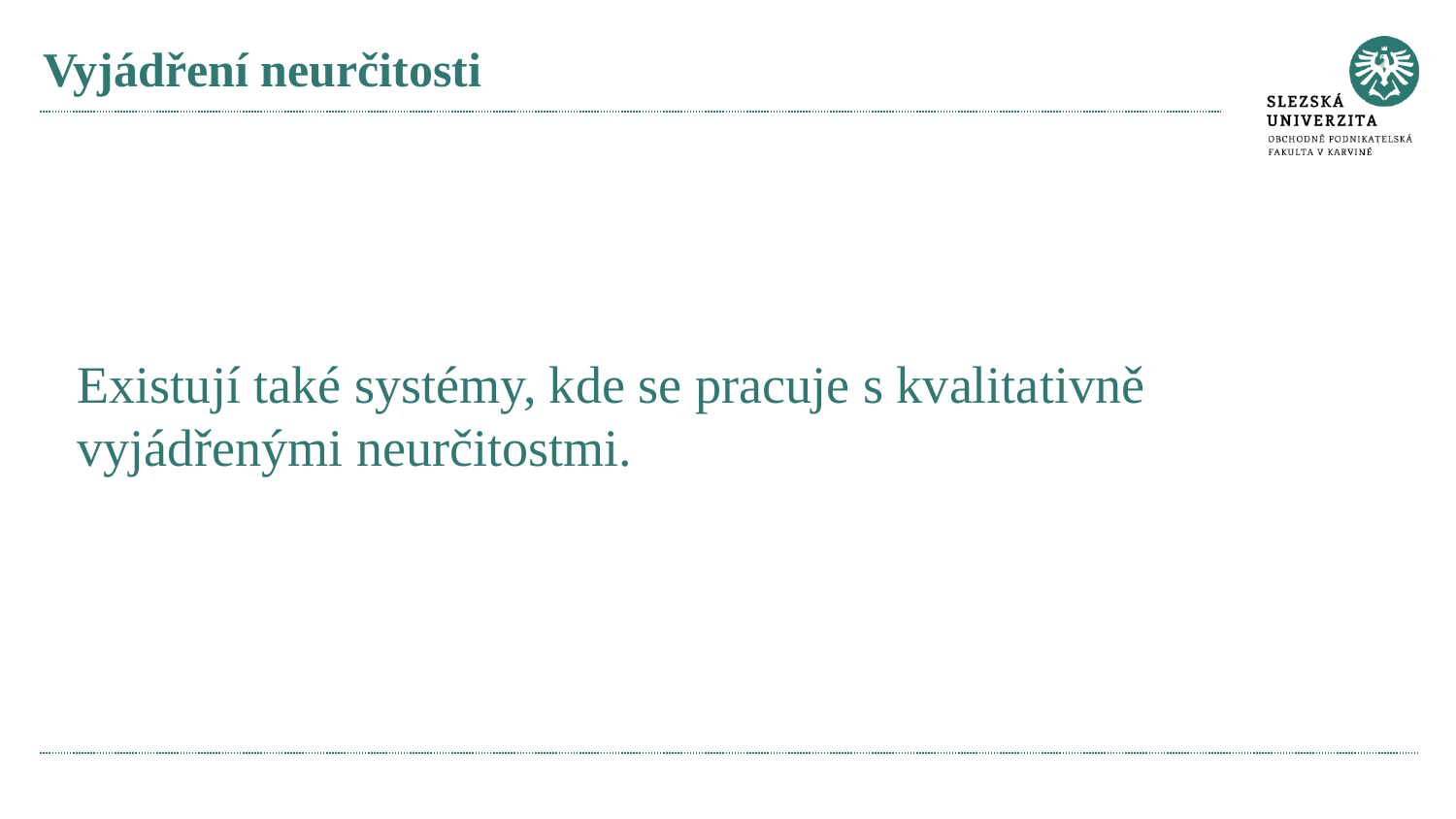

# Vyjádření neurčitosti
Existují také systémy, kde se pracuje s kvalitativně vyjádřenými neurčitostmi.